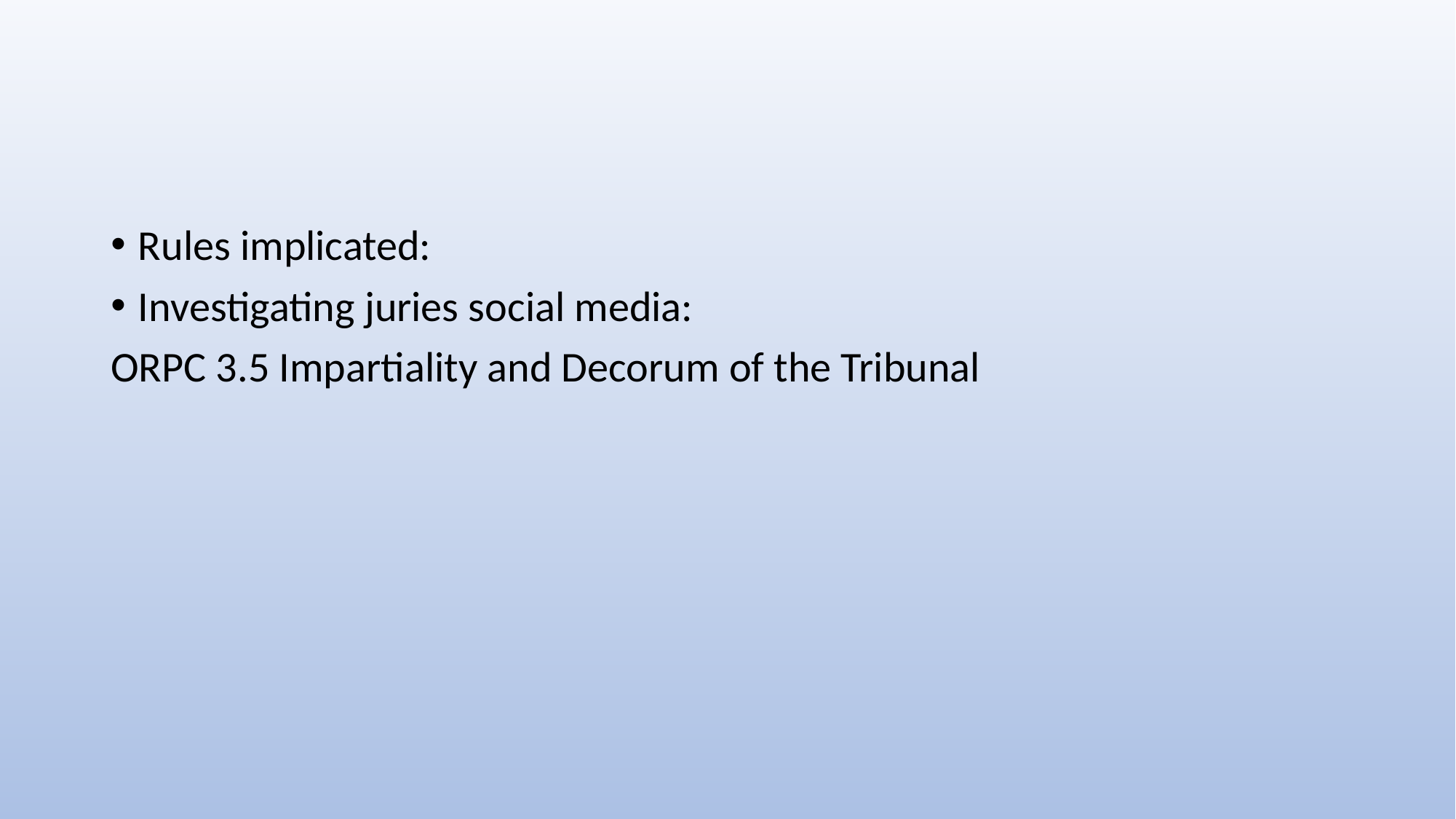

#
Rules implicated:
Investigating juries social media:
ORPC 3.5 Impartiality and Decorum of the Tribunal